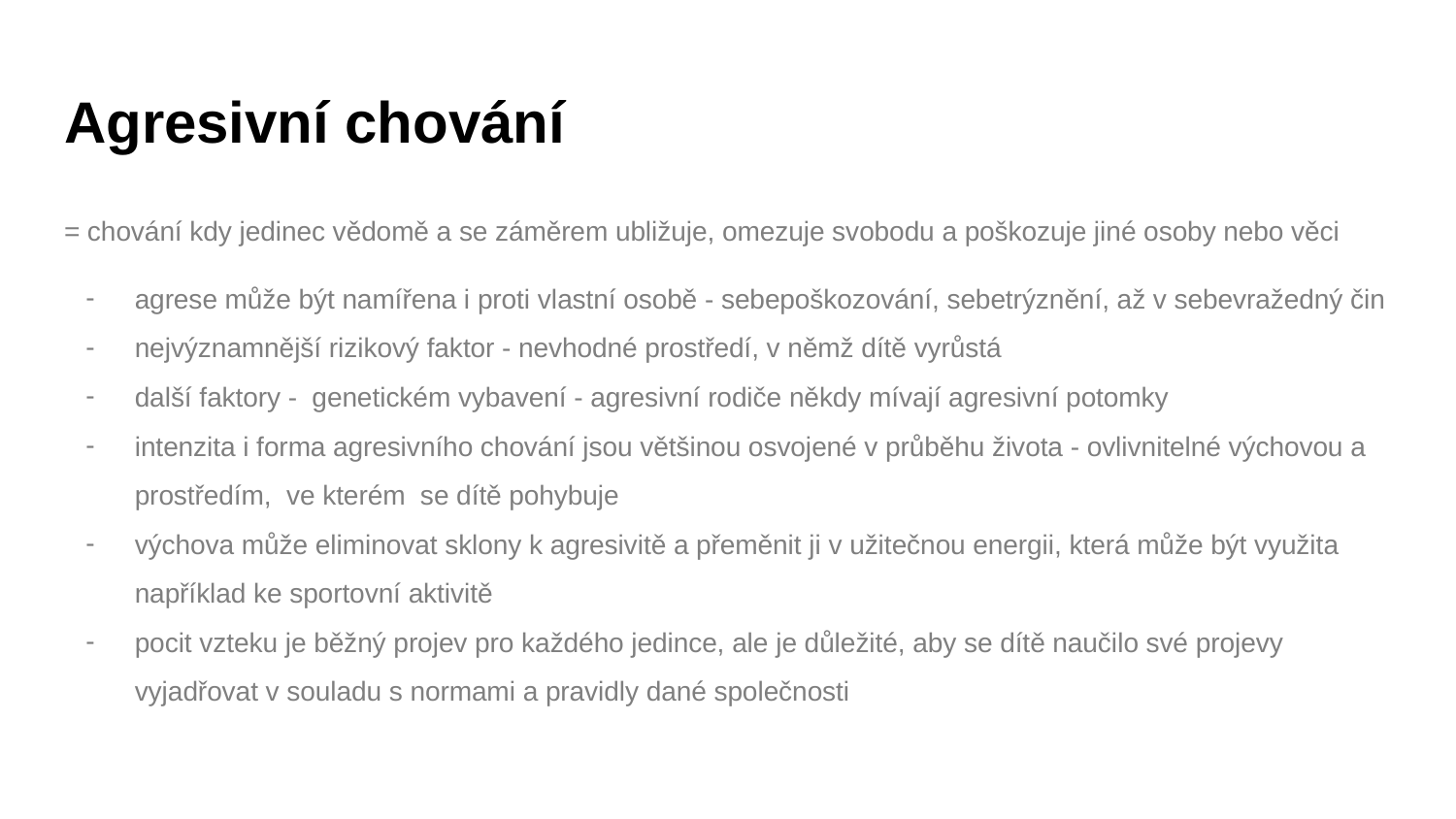

# Agresivní chování
= chování kdy jedinec vědomě a se záměrem ubližuje, omezuje svobodu a poškozuje jiné osoby nebo věci
agrese může být namířena i proti vlastní osobě - sebepoškozování, sebetrýznění, až v sebevražedný čin
nejvýznamnější rizikový faktor - nevhodné prostředí, v němž dítě vyrůstá
další faktory -  genetickém vybavení - agresivní rodiče někdy mívají agresivní potomky
intenzita i forma agresivního chování jsou většinou osvojené v průběhu života - ovlivnitelné výchovou a  prostředím,  ve kterém  se dítě pohybuje
výchova může eliminovat sklony k agresivitě a přeměnit ji v užitečnou energii, která může být využita například ke sportovní aktivitě
pocit vzteku je běžný projev pro každého jedince, ale je důležité, aby se dítě naučilo své projevy vyjadřovat v souladu s normami a pravidly dané společnosti